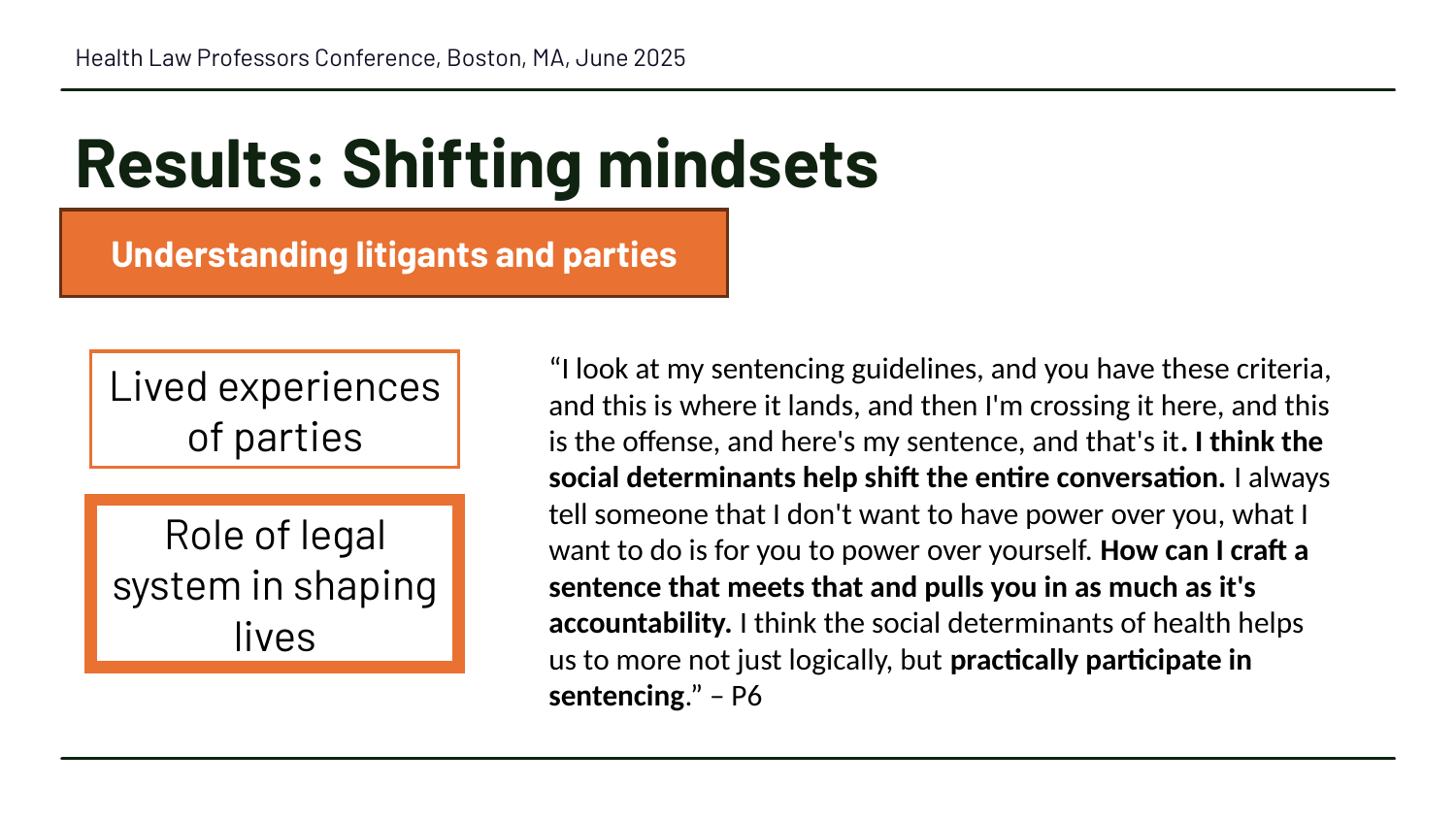

Health Law Professors Conference, Boston, MA, June 2025
# Results: Shifting mindsets
Understanding litigants and parties
“I look at my sentencing guidelines, and you have these criteria, and this is where it lands, and then I'm crossing it here, and this is the offense, and here's my sentence, and that's it. I think the social determinants help shift the entire conversation. I always tell someone that I don't want to have power over you, what I want to do is for you to power over yourself. How can I craft a sentence that meets that and pulls you in as much as it's accountability. I think the social determinants of health helps us to more not just logically, but practically participate in sentencing.” – P6
Lived experiences of parties
Role of legal system in shaping lives